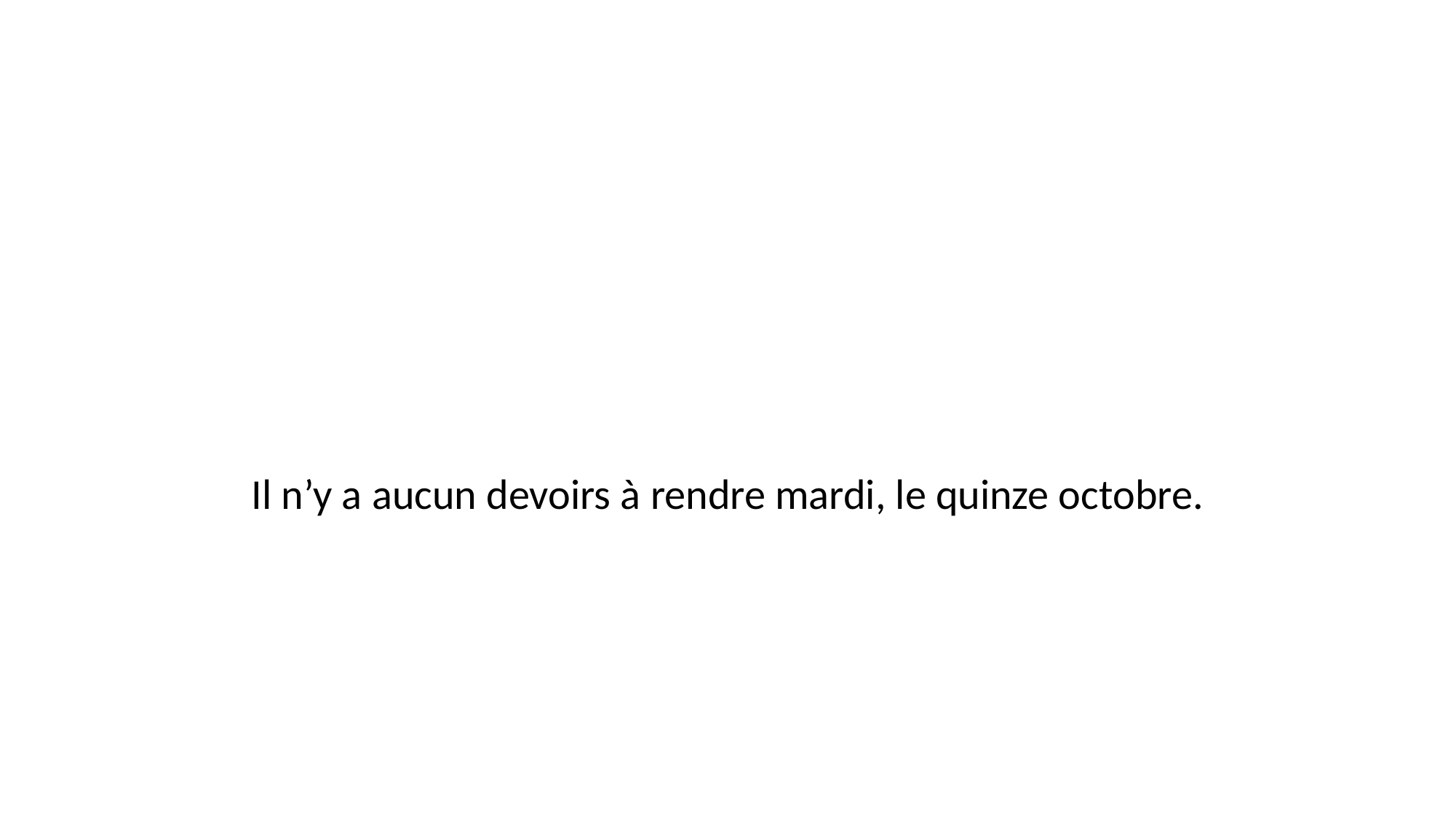

#

Il n’y a aucun devoirs à rendre mardi, le quinze octobre.